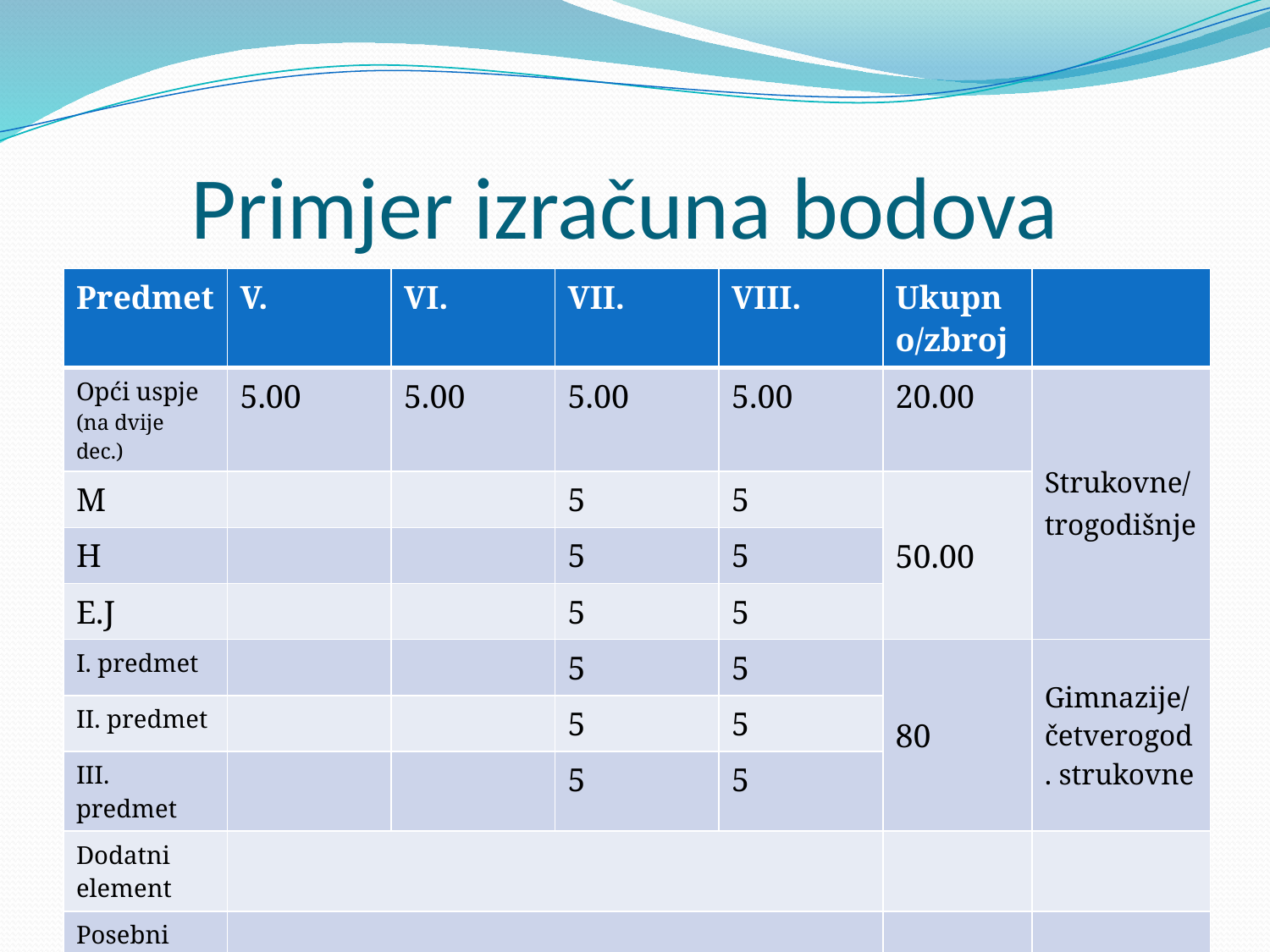

# Primjer izračuna bodova
| Predmet | V. | VI. | VII. | VIII. | Ukupno/zbroj |  |
| --- | --- | --- | --- | --- | --- | --- |
| Opći uspje (na dvije dec.) | 5.00 | 5.00 | 5.00 | 5.00 | 20.00 | Strukovne/ trogodišnje |
| M |  |  | 5 | 5 | 50.00 |  |
| H |  |  | 5 | 5 |  |  |
| E.J |  |  | 5 | 5 |  |  |
| I. predmet |  |  | 5 | 5 | 80 | Gimnazije/ četverogod. strukovne |
| II. predmet |  |  | 5 | 5 |  |  |
| III. predmet |  |  | 5 | 5 |  |  |
| Dodatni element |  |  |  |  |  |  |
| Posebni element |  |  |  |  |  |  |